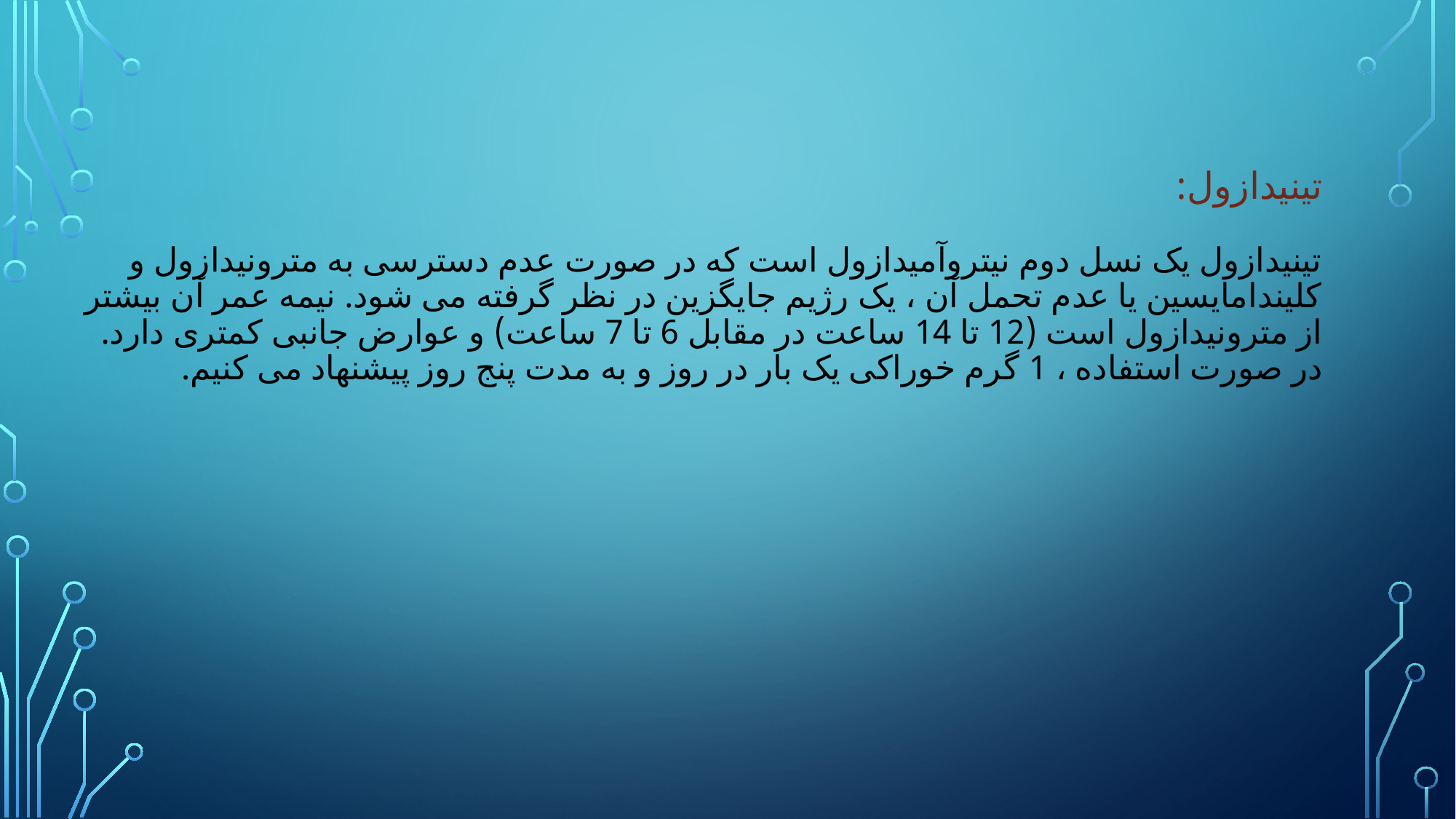

# تینیدازول: تینیدازول یک نسل دوم نیتروآمیدازول است که در صورت عدم دسترسی به مترونیدازول و کلیندامایسین یا عدم تحمل آن ، یک رژیم جایگزین در نظر گرفته می شود. نیمه عمر آن بیشتر از مترونیدازول است (12 تا 14 ساعت در مقابل 6 تا 7 ساعت) و عوارض جانبی کمتری دارد. در صورت استفاده ، 1 گرم خوراکی یک بار در روز و به مدت پنج روز پیشنهاد می کنیم.